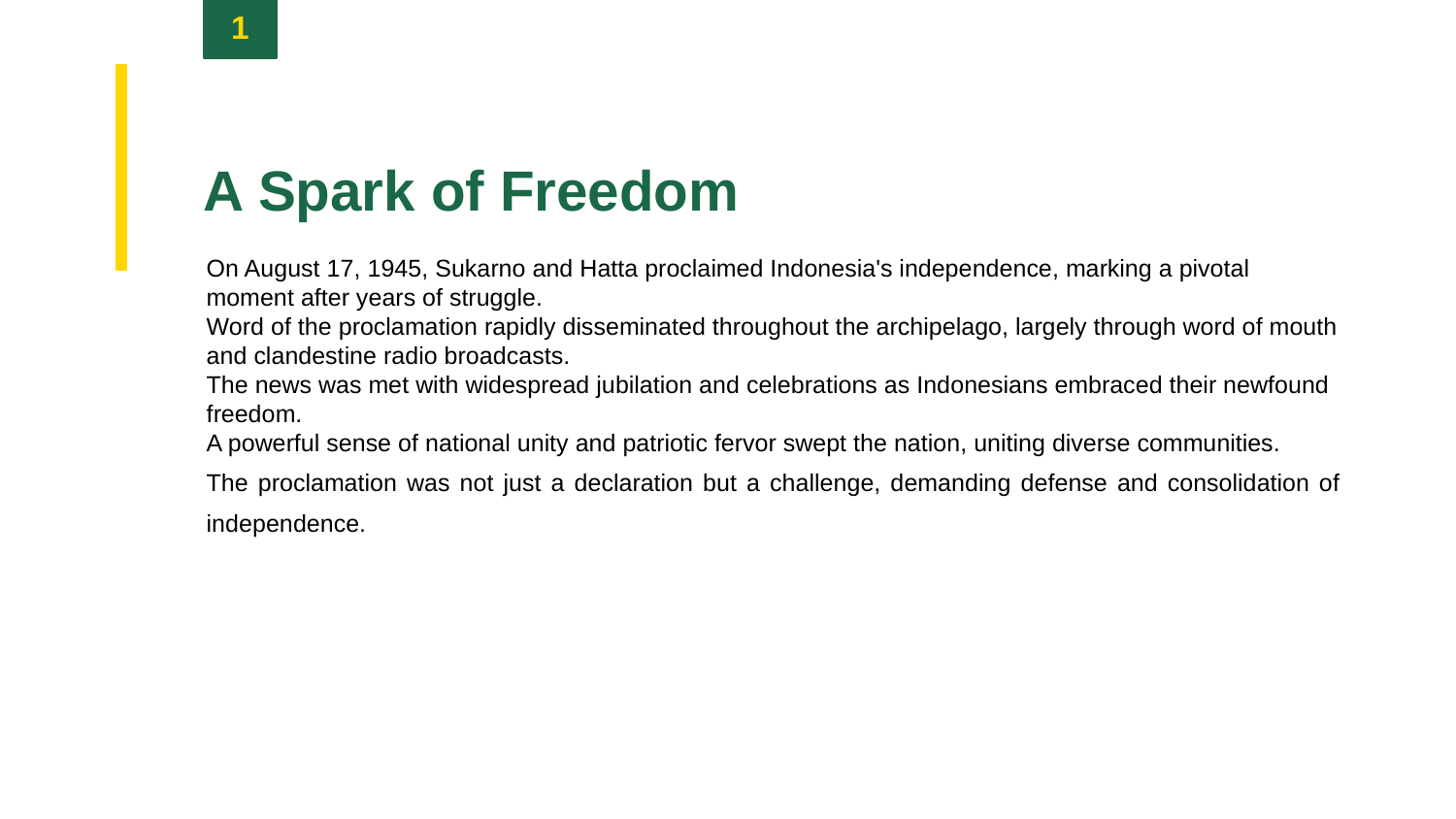

1

A Spark of Freedom
On August 17, 1945, Sukarno and Hatta proclaimed Indonesia's independence, marking a pivotal moment after years of struggle.
Word of the proclamation rapidly disseminated throughout the archipelago, largely through word of mouth and clandestine radio broadcasts.
The news was met with widespread jubilation and celebrations as Indonesians embraced their newfound freedom.
A powerful sense of national unity and patriotic fervor swept the nation, uniting diverse communities.
The proclamation was not just a declaration but a challenge, demanding defense and consolidation of independence.